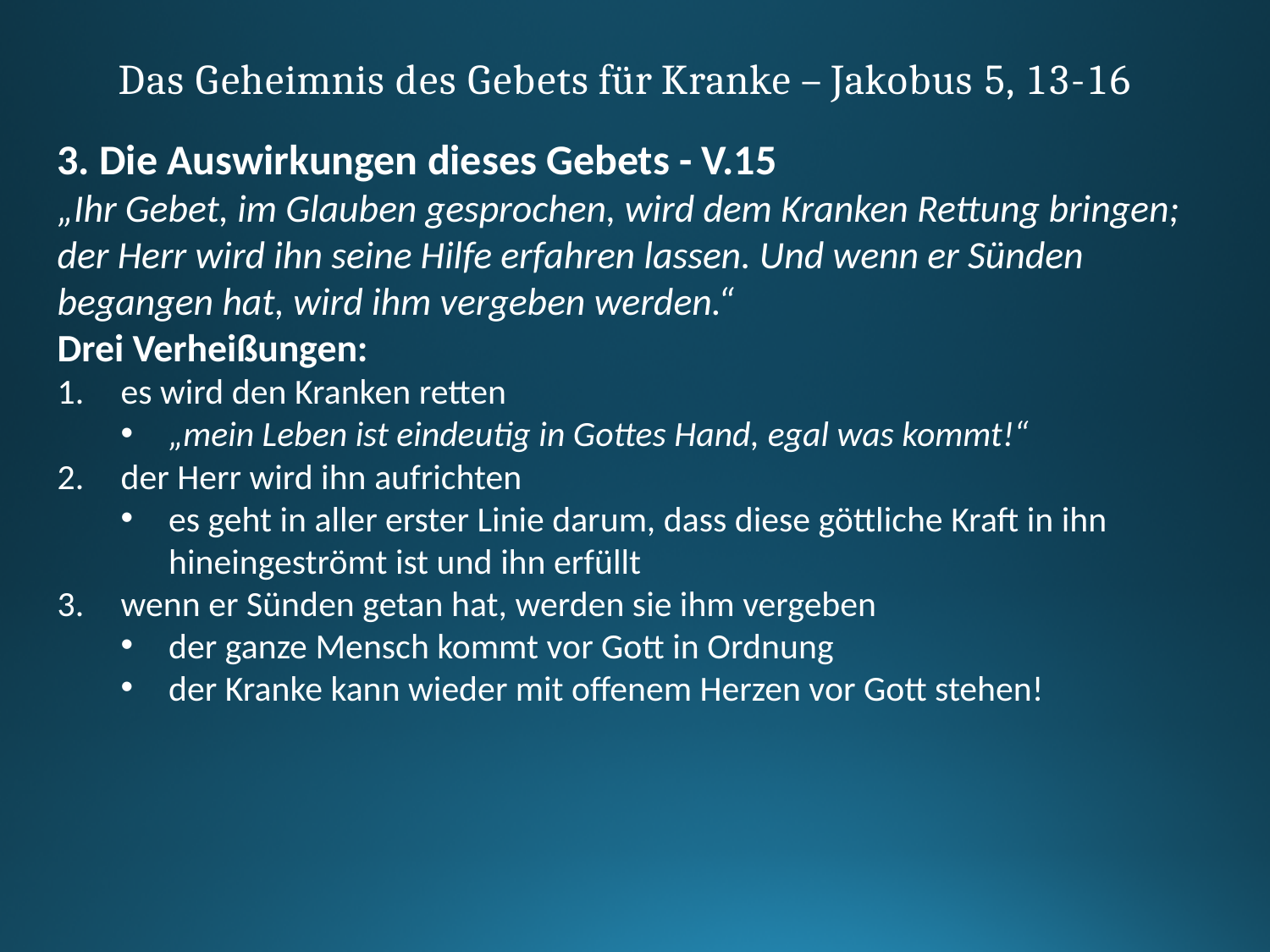

Das Geheimnis des Gebets für Kranke – Jakobus 5, 13-16
3. Die Auswirkungen dieses Gebets - V.15
„Ihr Gebet, im Glauben gesprochen, wird dem Kranken Rettung bringen; der Herr wird ihn seine Hilfe erfahren lassen. Und wenn er Sünden begangen hat, wird ihm vergeben werden.“
Drei Verheißungen:
es wird den Kranken retten
„mein Leben ist eindeutig in Gottes Hand, egal was kommt!“
der Herr wird ihn aufrichten
es geht in aller erster Linie darum, dass diese göttliche Kraft in ihn hineingeströmt ist und ihn erfüllt
wenn er Sünden getan hat, werden sie ihm vergeben
der ganze Mensch kommt vor Gott in Ordnung
der Kranke kann wieder mit offenem Herzen vor Gott stehen!